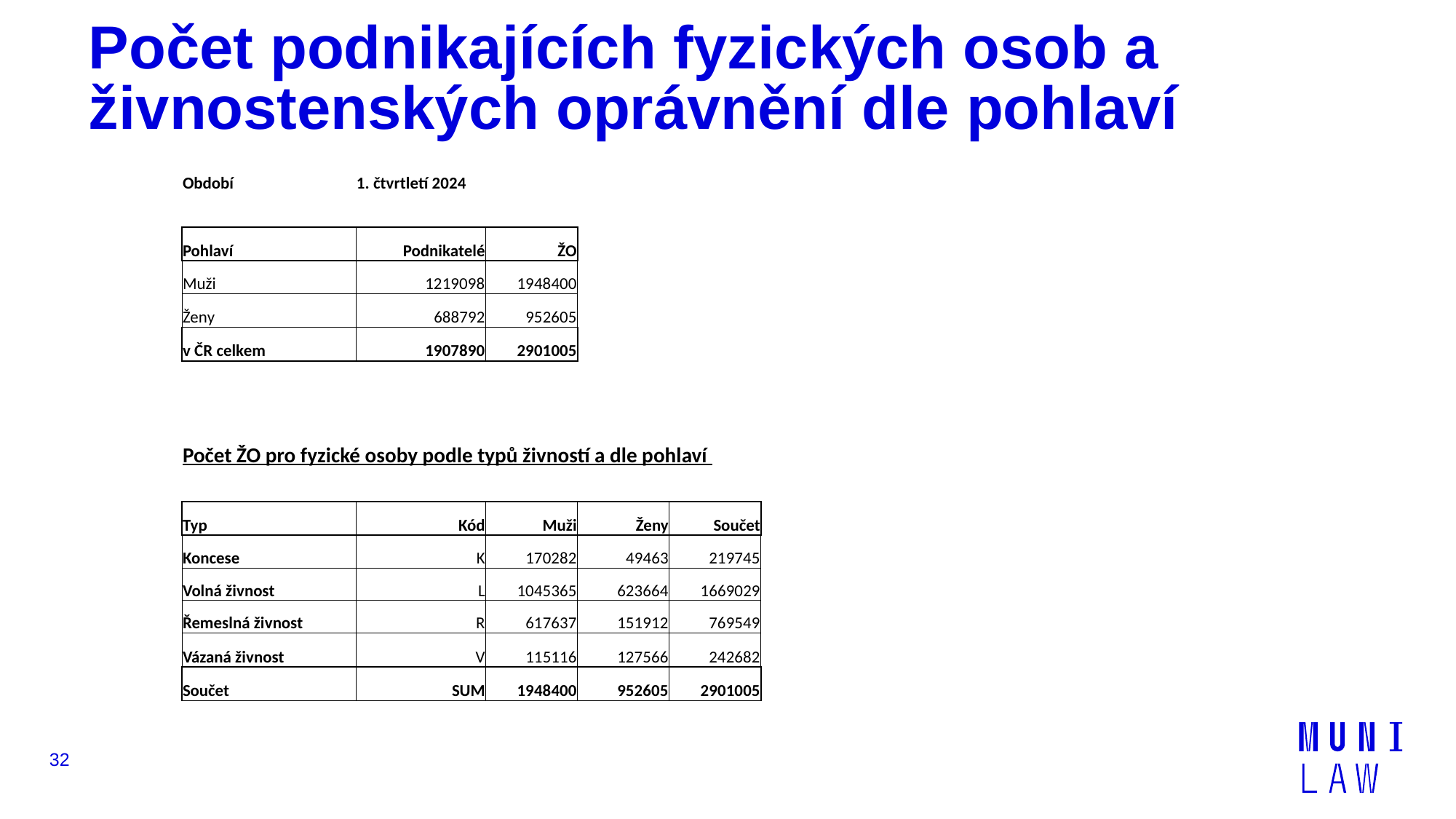

# Počet podnikajících fyzických osob a živnostenských oprávnění dle pohlaví
| Období | 1. čtvrtletí 2024 |  |  |  |  |  |  |  |
| --- | --- | --- | --- | --- | --- | --- | --- | --- |
|  |  |  |  |  |  |  |  |  |
| Pohlaví | Podnikatelé | ŽO |  |  |  |  |  |  |
| Muži | 1219098 | 1948400 |  |  |  |  |  |  |
| Ženy | 688792 | 952605 |  |  |  |  |  |  |
| v ČR celkem | 1907890 | 2901005 |  |  |  |  |  |  |
|  |  |  |  |  |  |  |  |  |
|  |  |  |  |  |  |  |  |  |
| Počet ŽO pro fyzické osoby podle typů živností a dle pohlaví |  |  |  |  |  |  |  |  |
|  |  |  |  |  |  |  |  |  |
| Typ | Kód | Muži | Ženy | Součet |  |  |  |  |
| Koncese | K | 170282 | 49463 | 219745 |  |  |  |  |
| Volná živnost | L | 1045365 | 623664 | 1669029 |  |  |  |  |
| Řemeslná živnost | R | 617637 | 151912 | 769549 |  |  |  |  |
| Vázaná živnost | V | 115116 | 127566 | 242682 |  |  |  |  |
| Součet | SUM | 1948400 | 952605 | 2901005 |  |  |  |  |
32